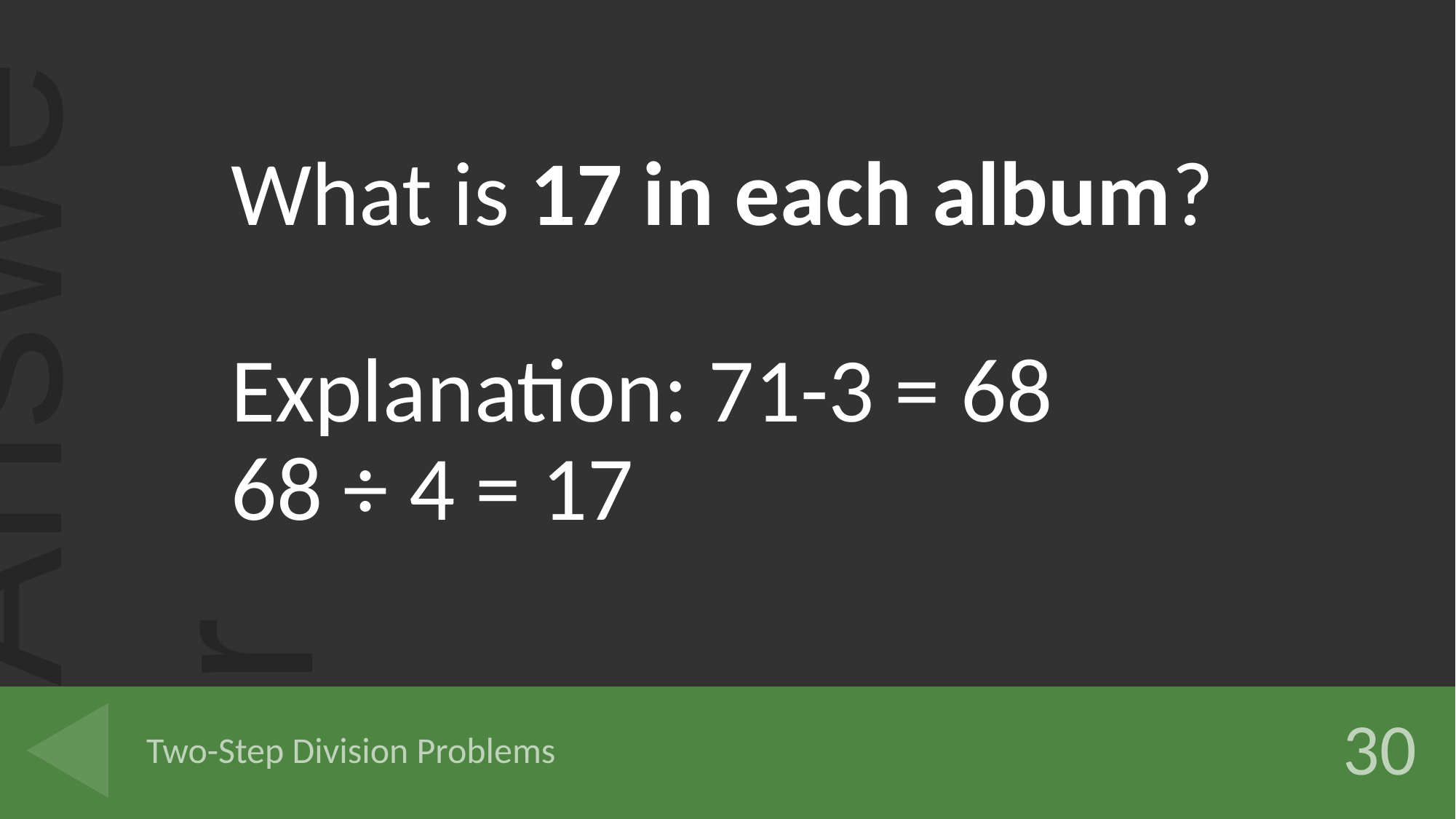

What is 17 in each album?

Explanation: 71-3 = 68
68 ÷ 4 = 17
# Two-Step Division Problems
30